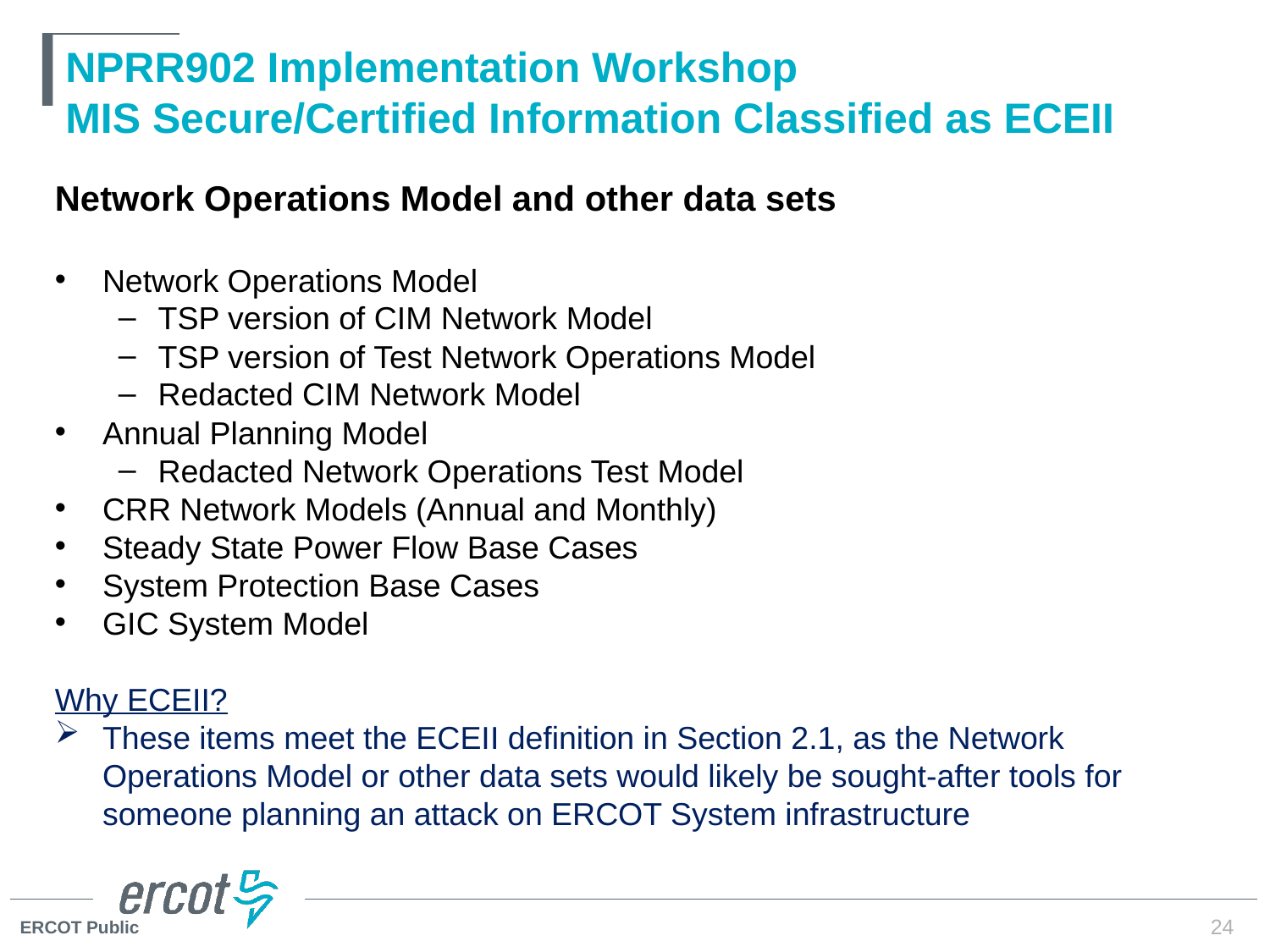

# NPRR902 Implementation Workshop MIS Secure/Certified Information Classified as ECEII
Network Operations Model and other data sets

Network Operations Model
TSP version of CIM Network Model
TSP version of Test Network Operations Model
Redacted CIM Network Model
Annual Planning Model
Redacted Network Operations Test Model
CRR Network Models (Annual and Monthly)
Steady State Power Flow Base Cases
System Protection Base Cases
GIC System Model

Why ECEII?
These items meet the ECEII definition in Section 2.1, as the Network Operations Model or other data sets would likely be sought-after tools for someone planning an attack on ERCOT System infrastructure
24